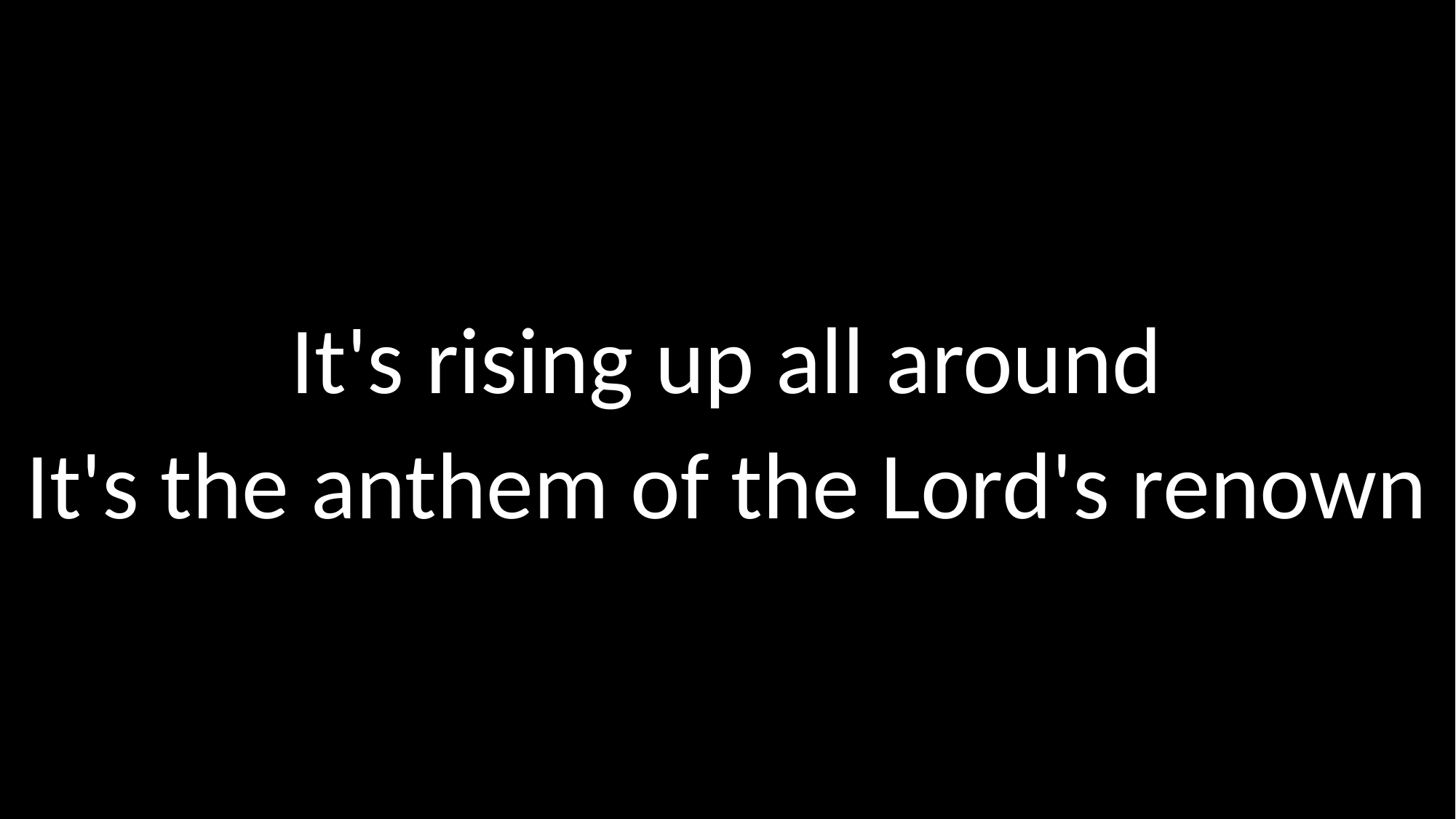

# It's rising up all around It's the anthem of the Lord's renown